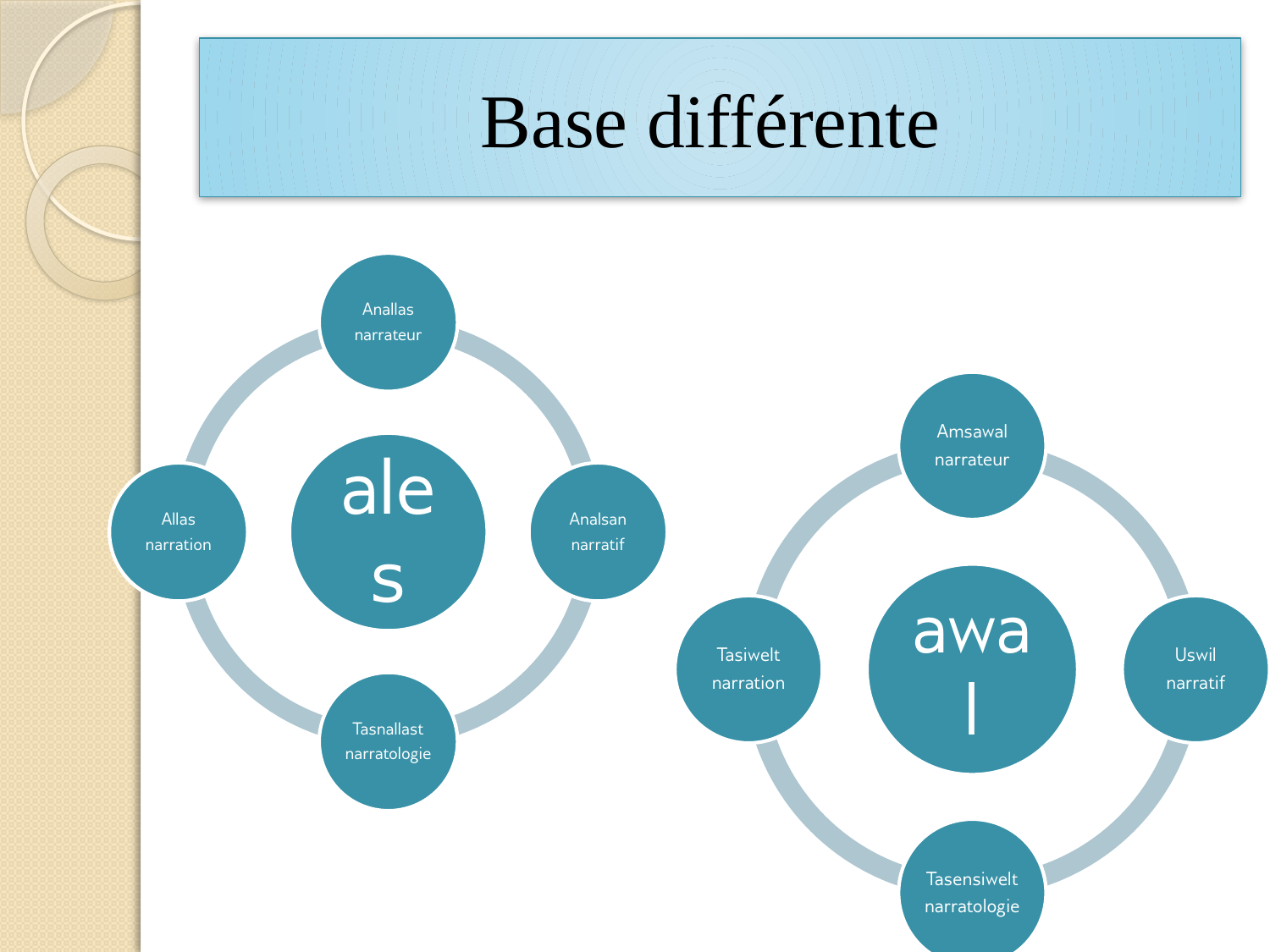

# Base différente
ales
Anallas
narrateur
Analsan
narratif
Tasnallast
narratologie
Allas
narration
awal
Amsawal
narrateur
Uswil
narratif
Tasensiwelt
narratologie
Tasiwelt
narration